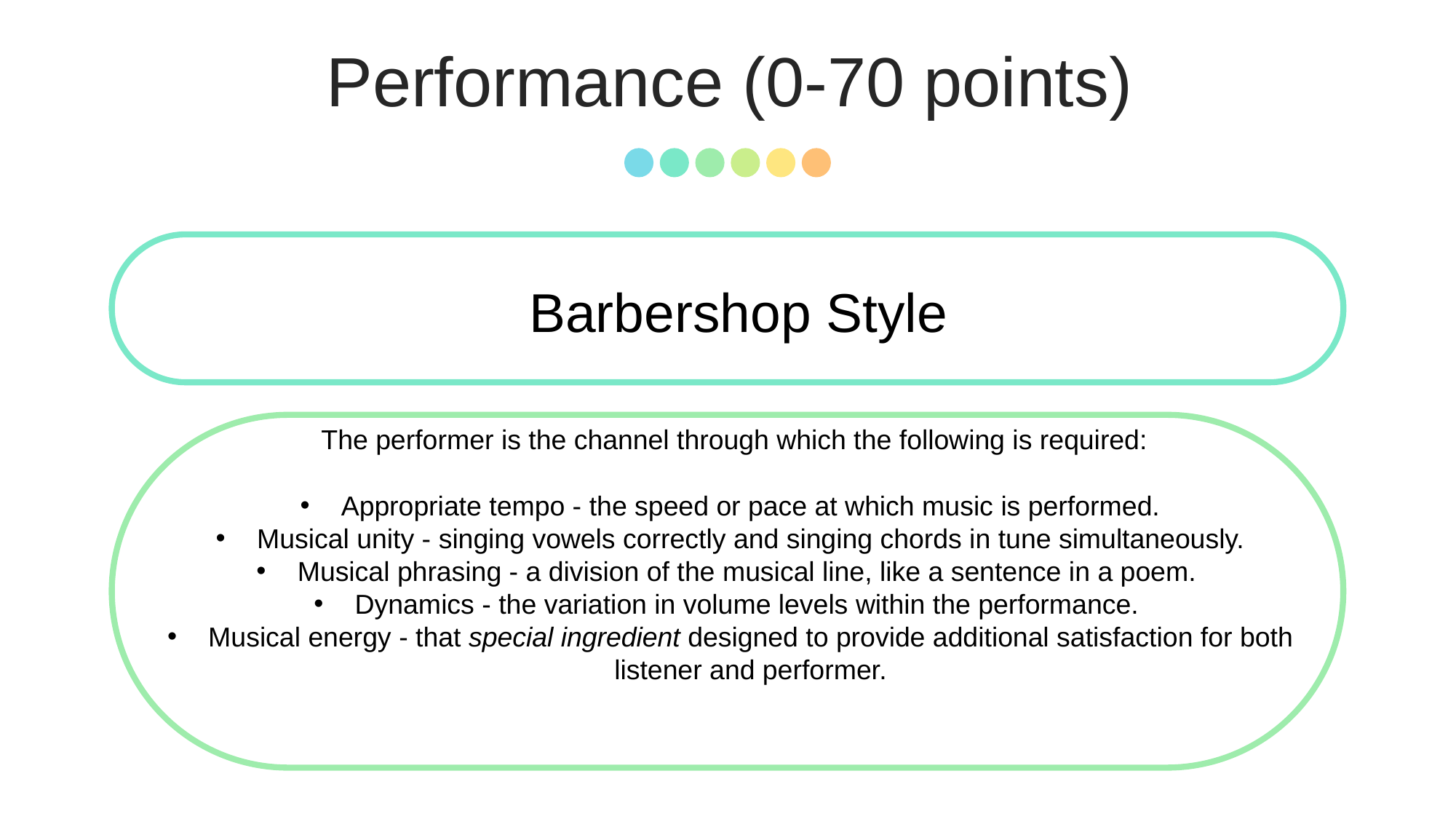

Performance (0-70 points)

### Chart

| Category |
|---|
Barbershop Style
 The performer is the channel through which the following is required:

Appropriate tempo - the speed or pace at which music is performed.
Musical unity - singing vowels correctly and singing chords in tune simultaneously.
Musical phrasing - a division of the musical line, like a sentence in a poem.
Dynamics - the variation in volume levels within the performance.
Musical energy - that special ingredient designed to provide additional satisfaction for both listener and performer.

### Chart

| Category |
|---|

### Chart

| Category |
|---|